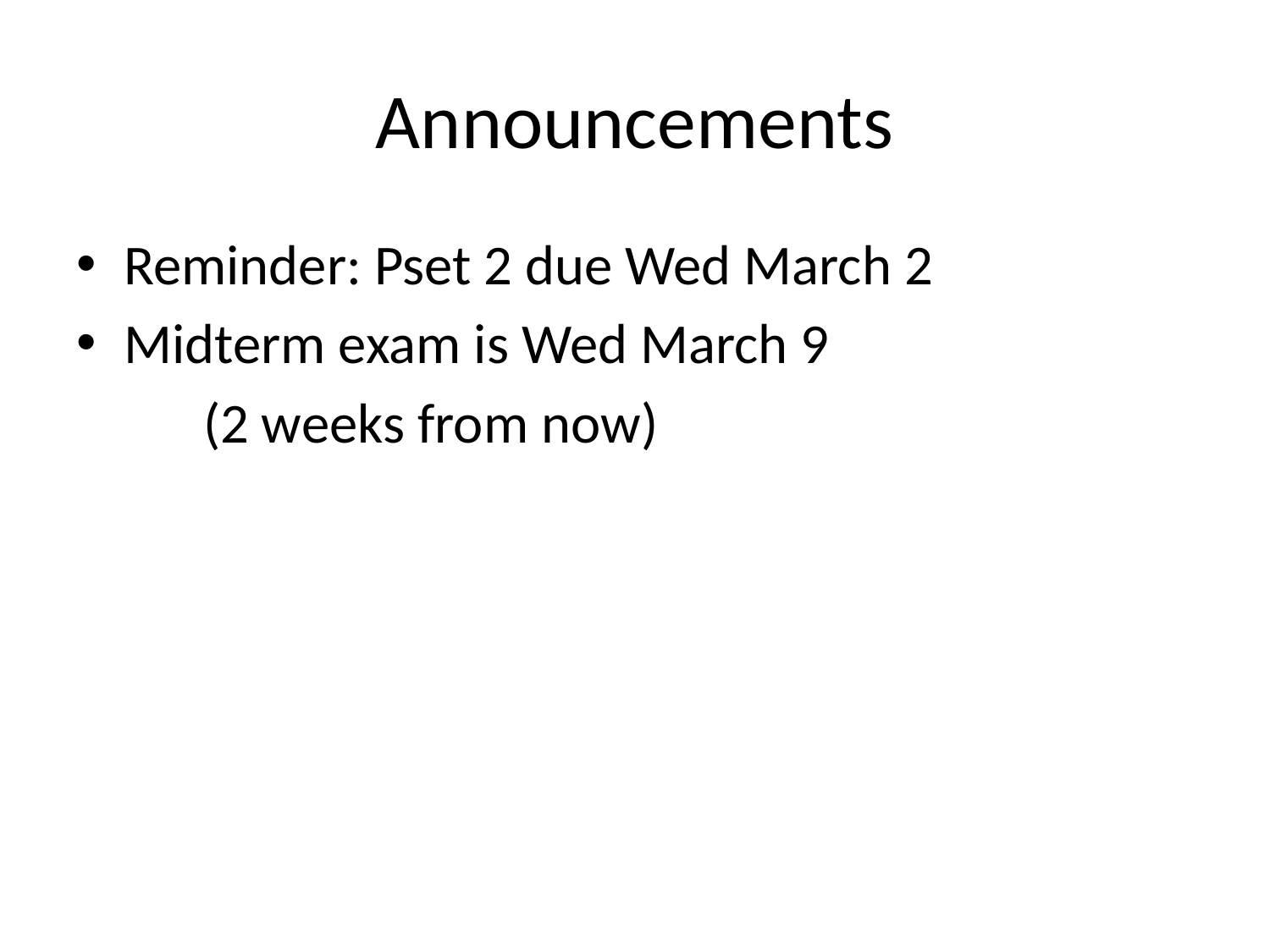

# Announcements
Reminder: Pset 2 due Wed March 2
Midterm exam is Wed March 9
	(2 weeks from now)